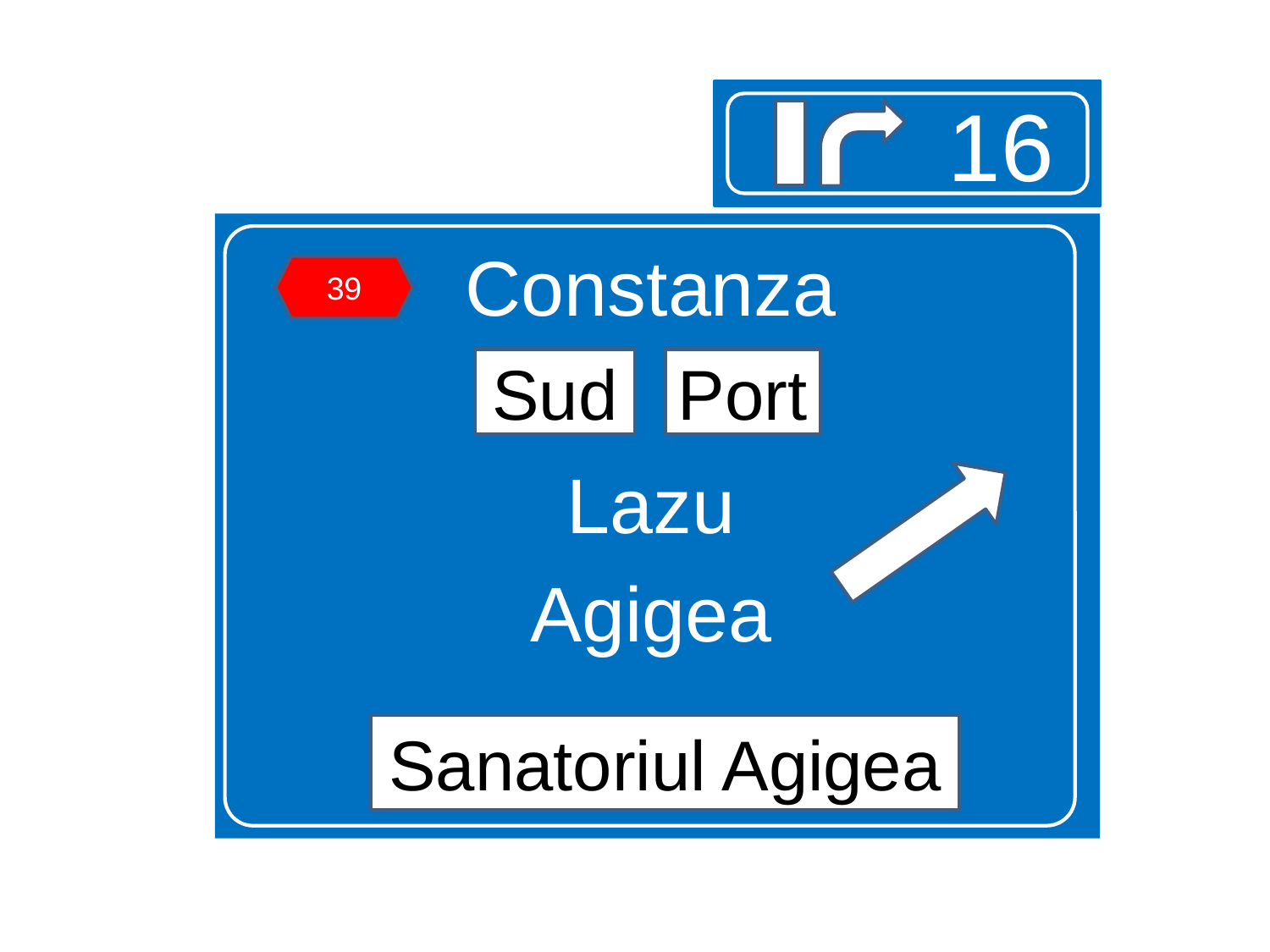

16

Constanza

Lazu
Agigea

39
Sud
Port

Sanatoriul Agigea